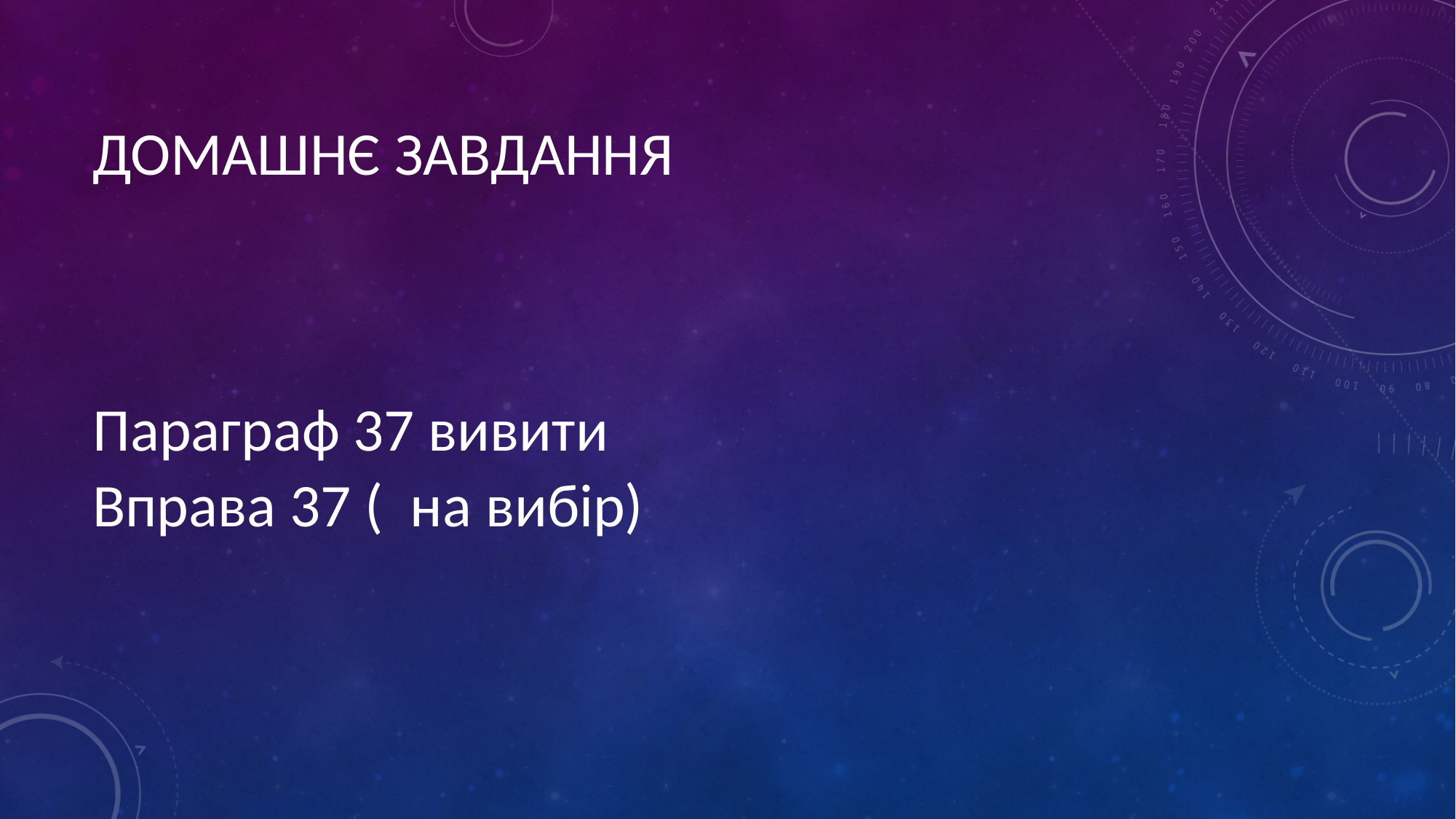

# Домашнє завдання
Параграф 37 вивити
Вправа 37 (  на вибір)